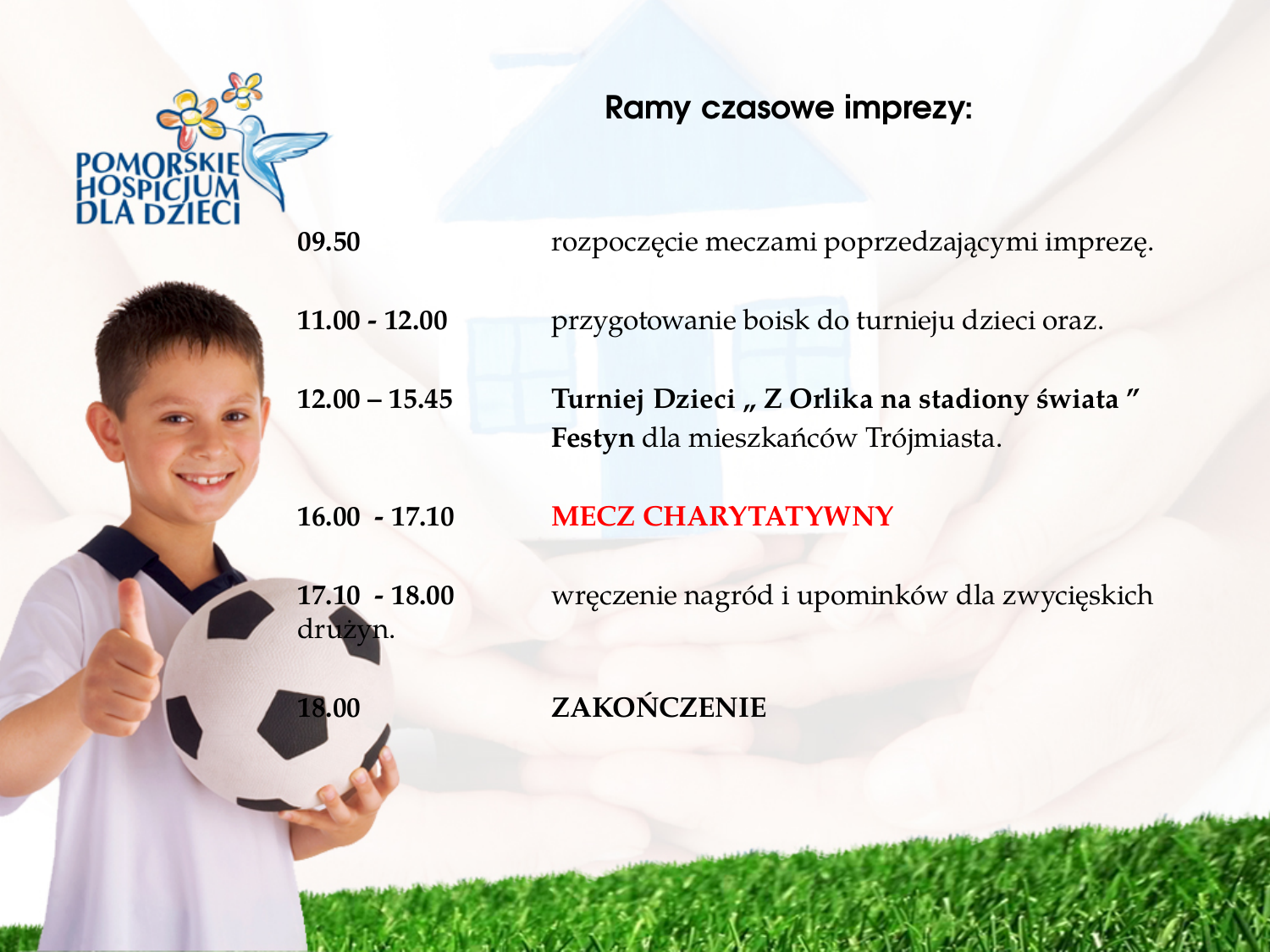

# Ramy czasowe imprezy:
09.50  		rozpoczęcie meczami poprzedzającymi imprezę.

11.00 - 12.00 	przygotowanie boisk do turnieju dzieci oraz.

12.00 – 15.45  	Turniej Dzieci „ Z Orlika na stadiony świata ”
		Festyn dla mieszkańców Trójmiasta.

16.00  - 17.10  	MECZ CHARYTATYWNY

17.10  - 18.00	wręczenie nagród i upominków dla zwycięskich drużyn.

18.00		ZAKOŃCZENIE